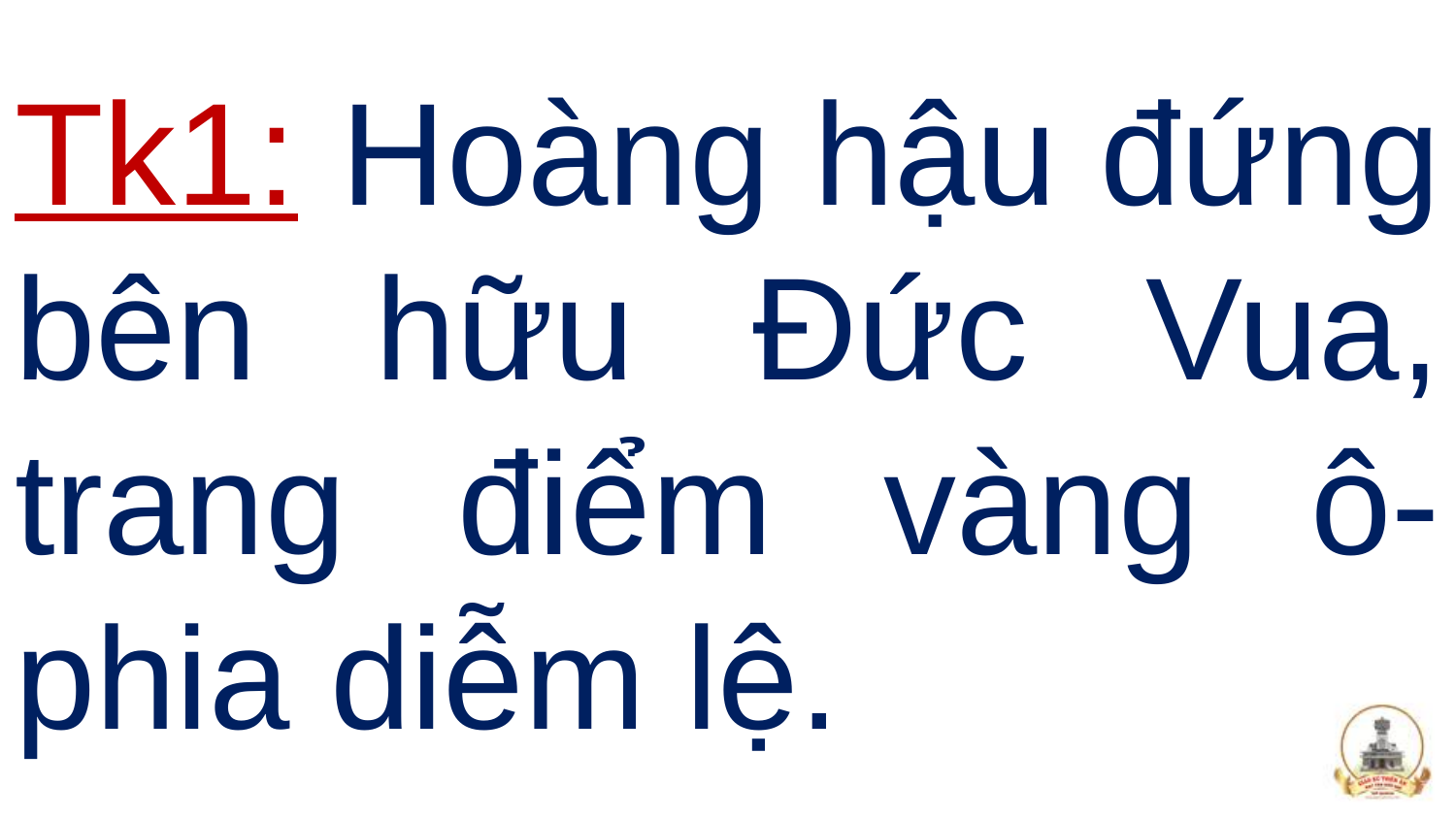

# Tk1: Hoàng hậu đứng bên hữu Đức Vua, trang điểm vàng ô-phia diễm lệ.